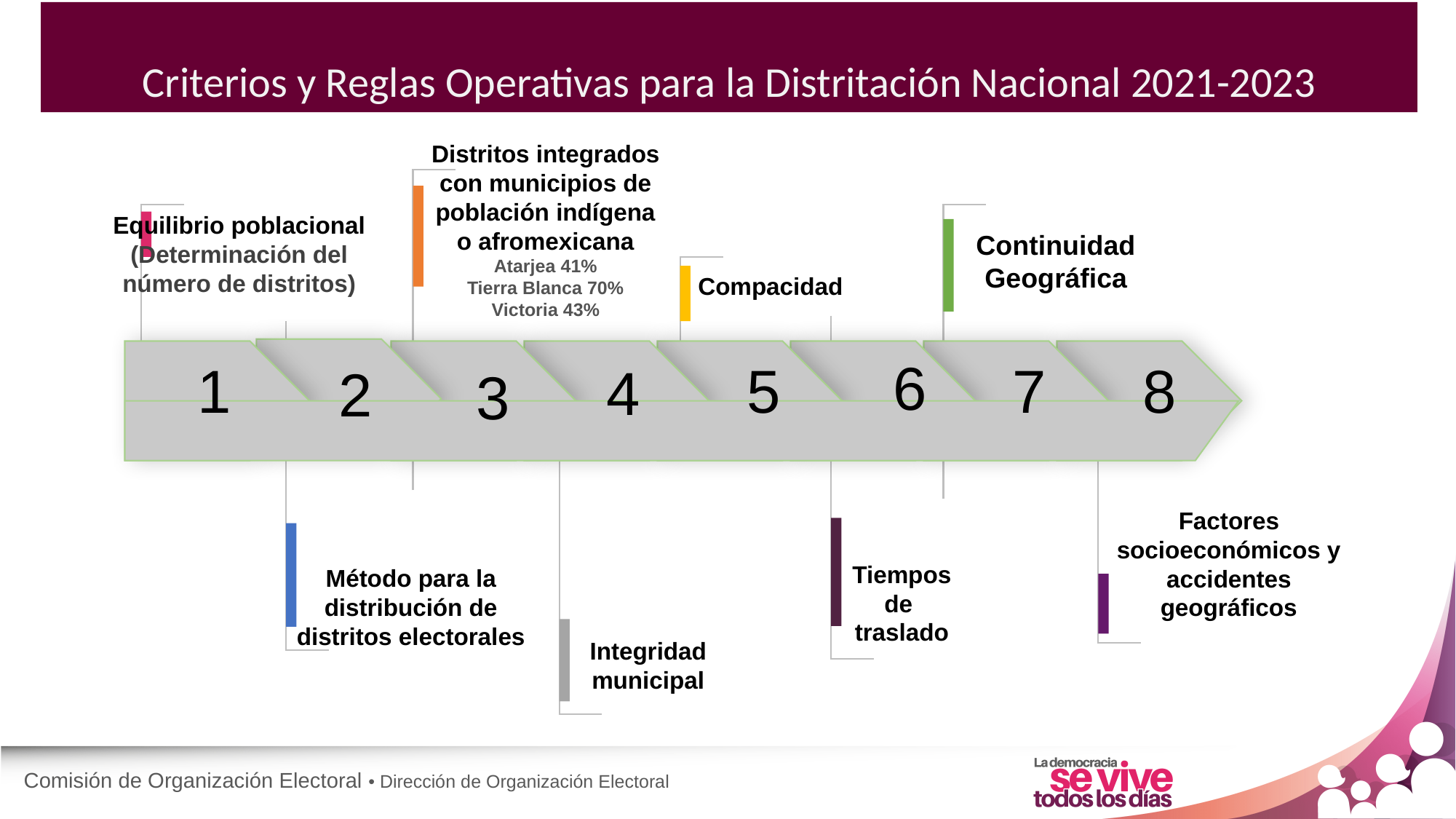

Criterios y Reglas Operativas para la Distritación Nacional 2021-2023
Distritos integrados con municipios de población indígena o afromexicana
Atarjea 41%
Tierra Blanca 70%
Victoria 43%

Equilibrio poblacional
(Determinación del número de distritos)

Continuidad
Geográfica

Compacidad

6
1
5
7
8
4
2
3

Factores socioeconómicos y accidentes geográficos
Tiempos de
traslado
Método para la distribución de distritos electorales
Integridad municipal
Comisión de Organización Electoral • Dirección de Organización Electoral